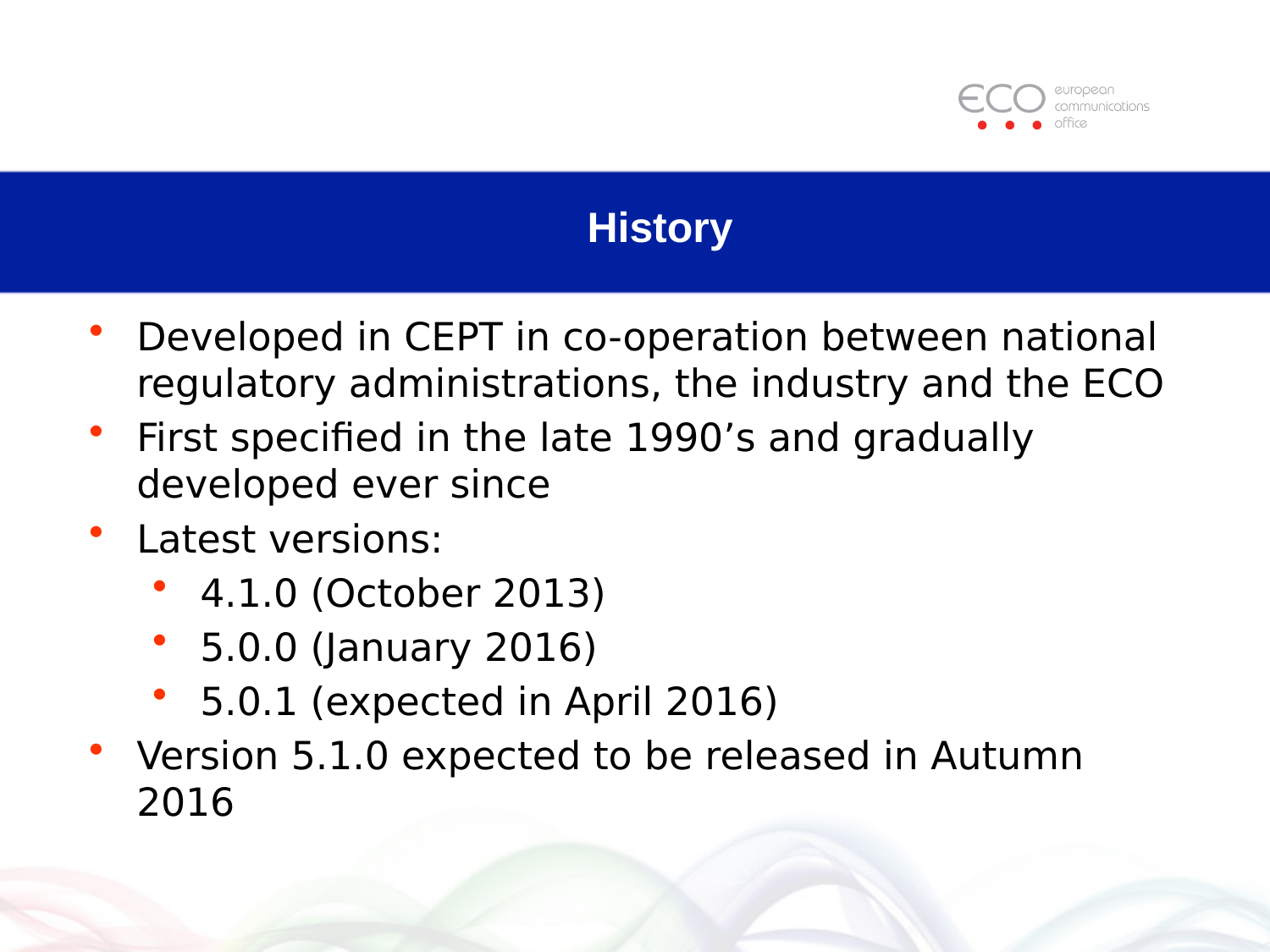

# History
Developed in CEPT in co-operation between national regulatory administrations, the industry and the ECO
First specified in the late 1990’s and gradually developed ever since
Latest versions:
4.1.0 (October 2013)
5.0.0 (January 2016)
5.0.1 (expected in April 2016)
Version 5.1.0 expected to be released in Autumn 2016